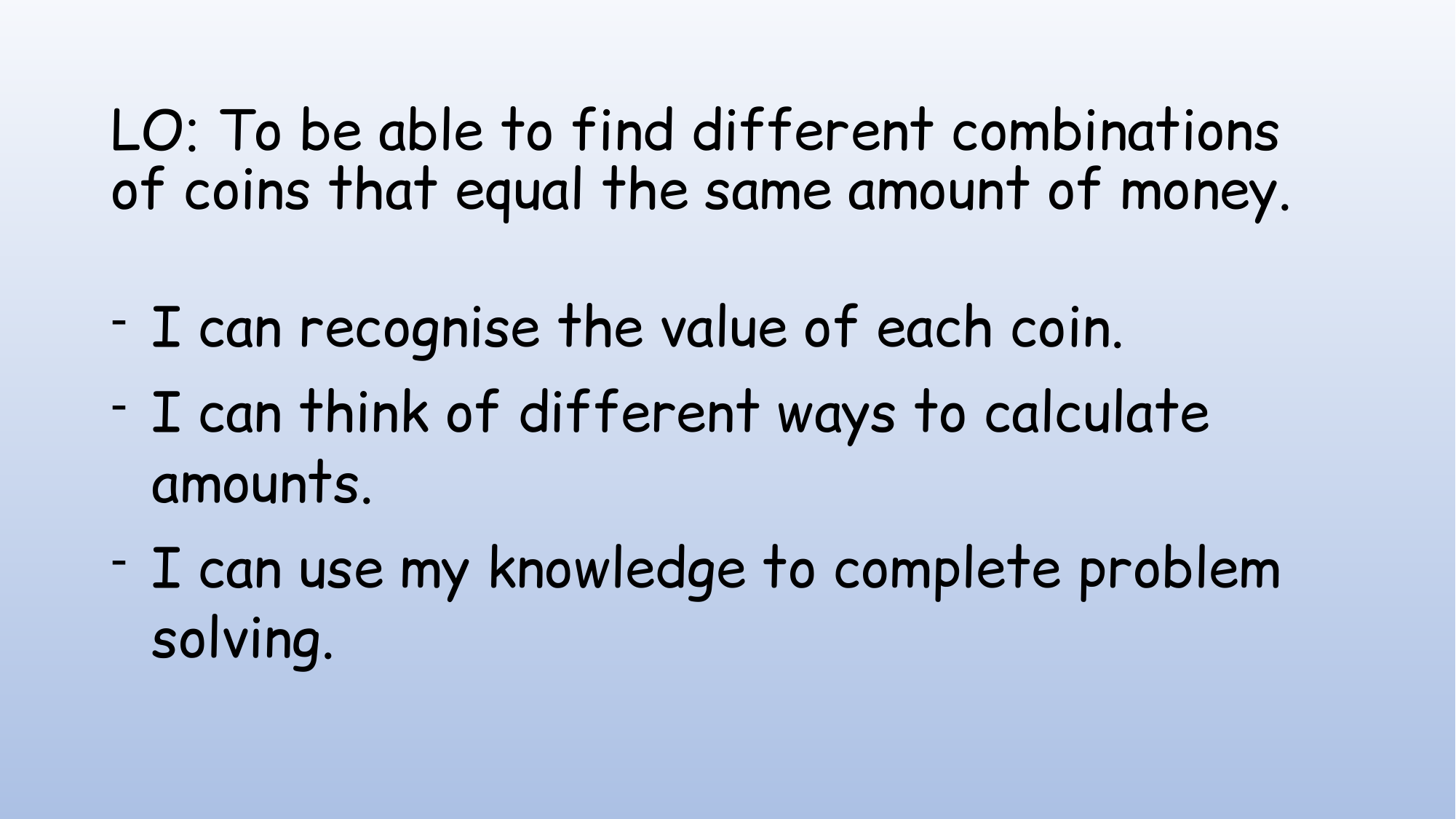

# LO: To be able to find different combinations of coins that equal the same amount of money.
I can recognise the value of each coin.
I can think of different ways to calculate amounts.
I can use my knowledge to complete problem solving.